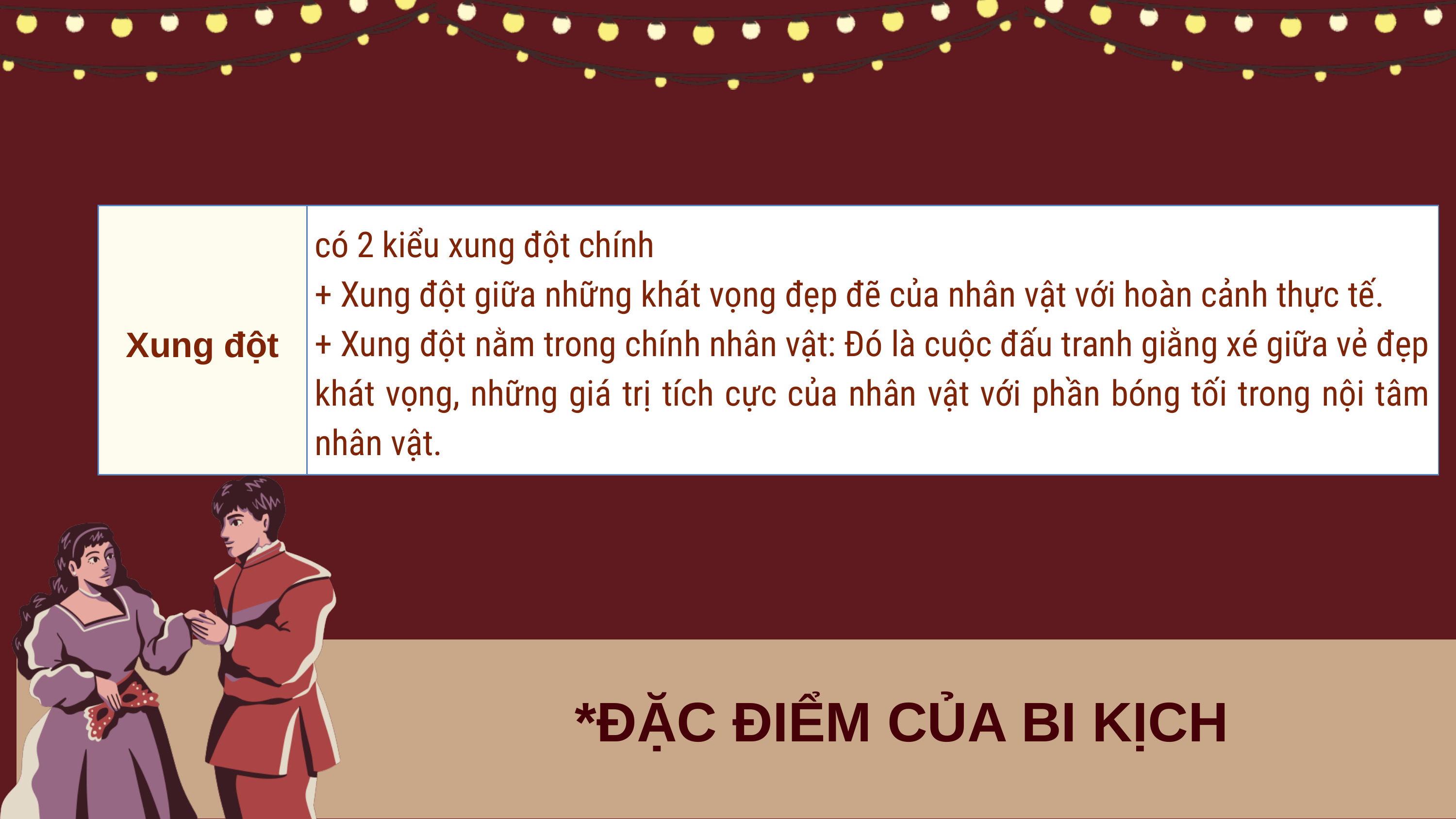

| Xung đột | có 2 kiểu xung đột chính + Xung đột giữa những khát vọng đẹp đẽ của nhân vật với hoàn cảnh thực tế. + Xung đột nằm trong chính nhân vật: Đó là cuộc đấu tranh giằng xé giữa vẻ đẹp khát vọng, những giá trị tích cực của nhân vật với phần bóng tối trong nội tâm nhân vật. |
| --- | --- |

*ĐẶC ĐIỂM CỦA BI KỊCH